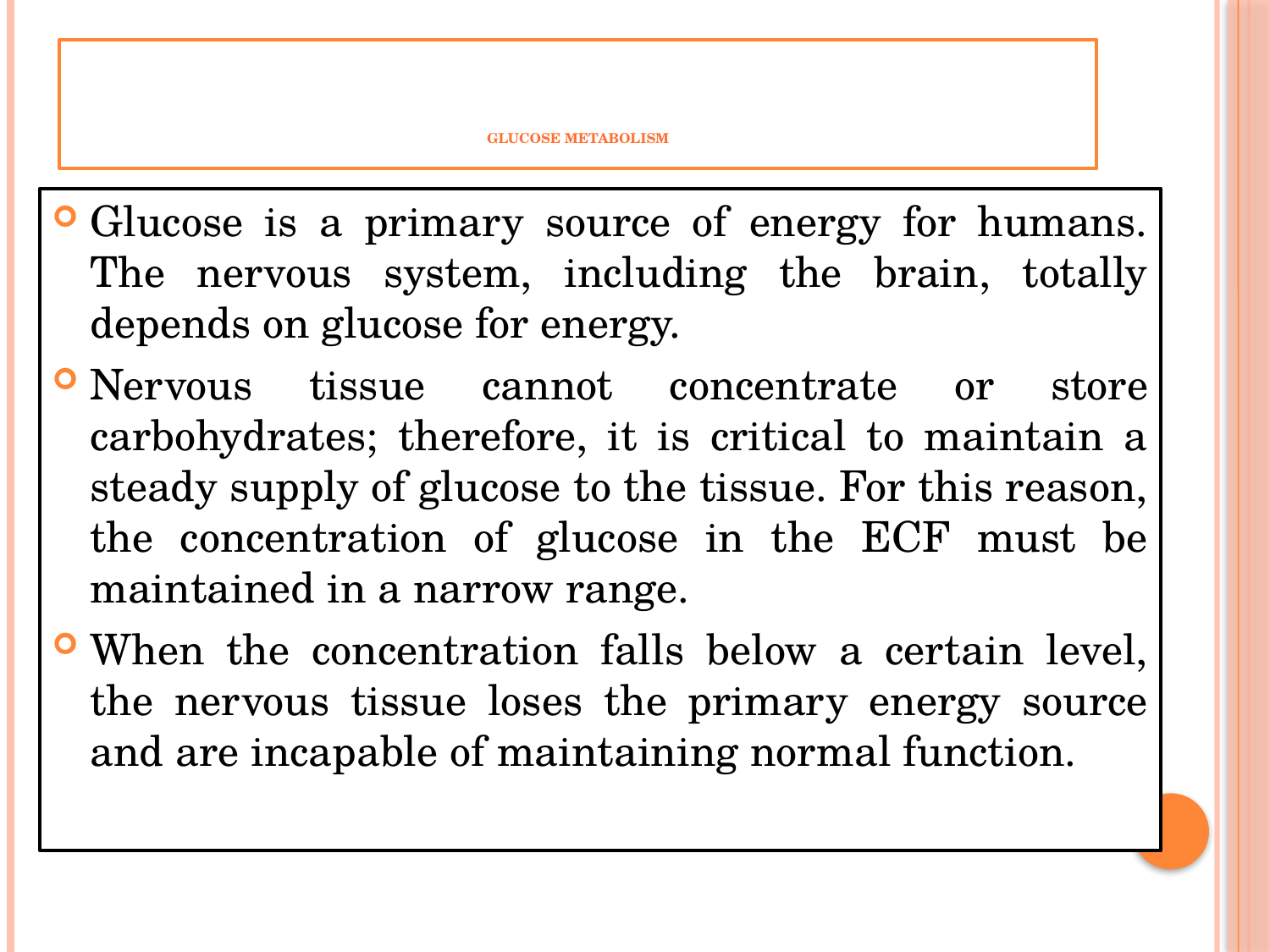

# Glucose Metabolism
Glucose is a primary source of energy for humans. The nervous system, including the brain, totally depends on glucose for energy.
Nervous tissue cannot concentrate or store carbohydrates; therefore, it is critical to maintain a steady supply of glucose to the tissue. For this reason, the concentration of glucose in the ECF must be maintained in a narrow range.
When the concentration falls below a certain level, the nervous tissue loses the primary energy source and are incapable of maintaining normal function.